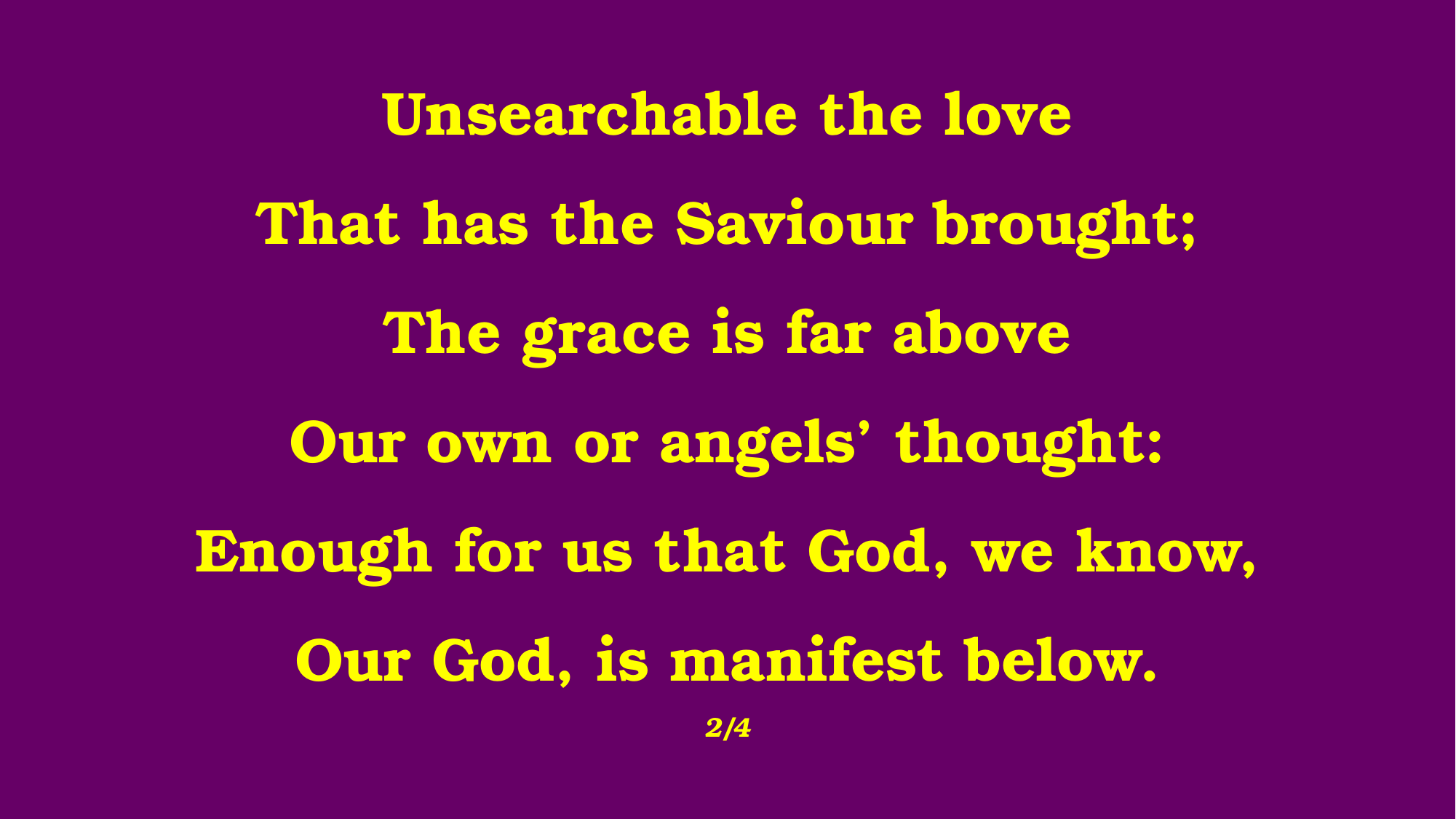

Unsearchable the love
That has the Saviour brought;
The grace is far above
Our own or angels’ thought:
Enough for us that God, we know,
Our God, is manifest below.
2/4